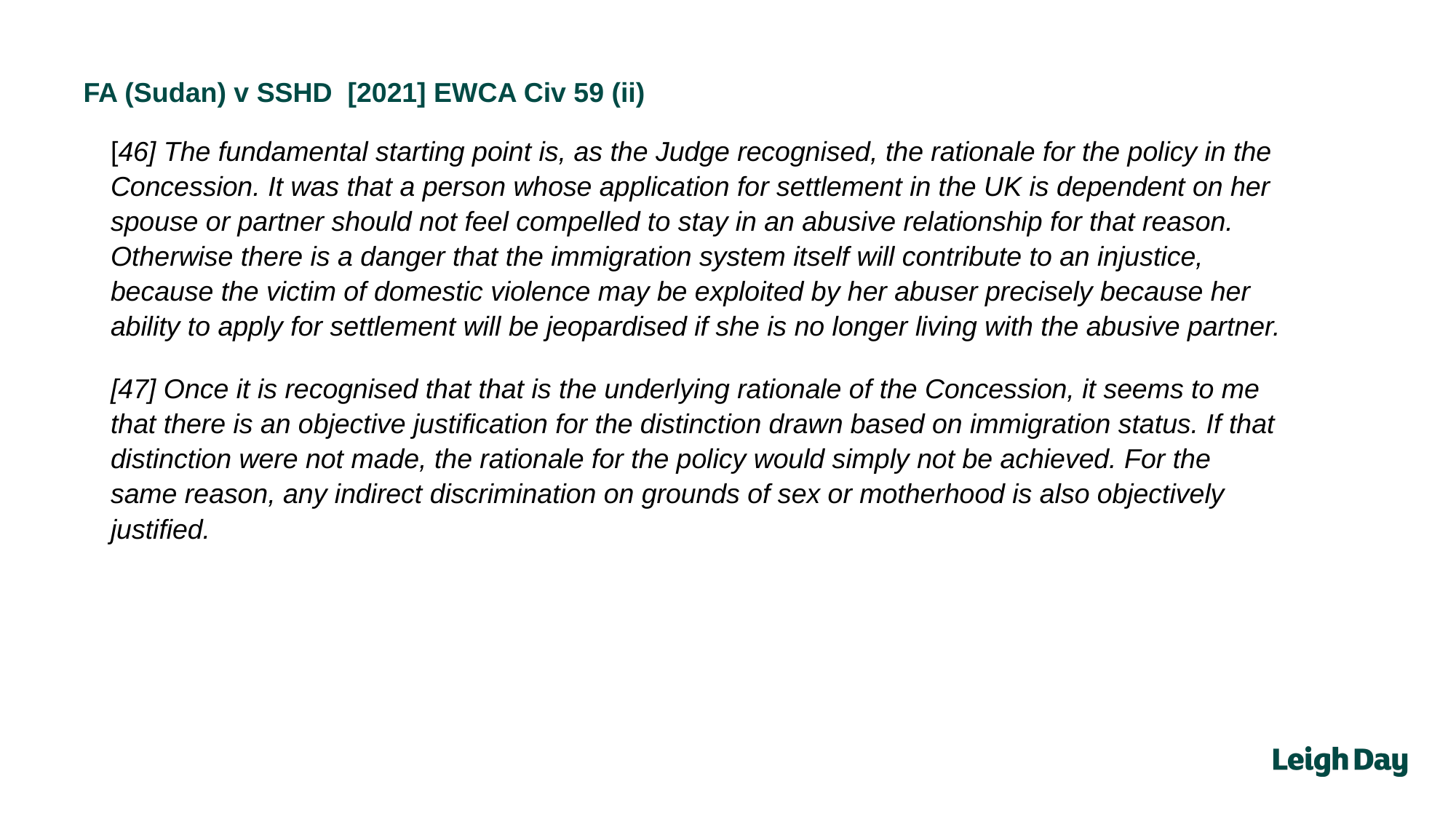

FA (Sudan) v SSHD  [2021] EWCA Civ 59 (ii)
[46] The fundamental starting point is, as the Judge recognised, the rationale for the policy in the Concession. It was that a person whose application for settlement in the UK is dependent on her spouse or partner should not feel compelled to stay in an abusive relationship for that reason. Otherwise there is a danger that the immigration system itself will contribute to an injustice, because the victim of domestic violence may be exploited by her abuser precisely because her ability to apply for settlement will be jeopardised if she is no longer living with the abusive partner.
[47] Once it is recognised that that is the underlying rationale of the Concession, it seems to me that there is an objective justification for the distinction drawn based on immigration status. If that distinction were not made, the rationale for the policy would simply not be achieved. For the same reason, any indirect discrimination on grounds of sex or motherhood is also objectively justified.